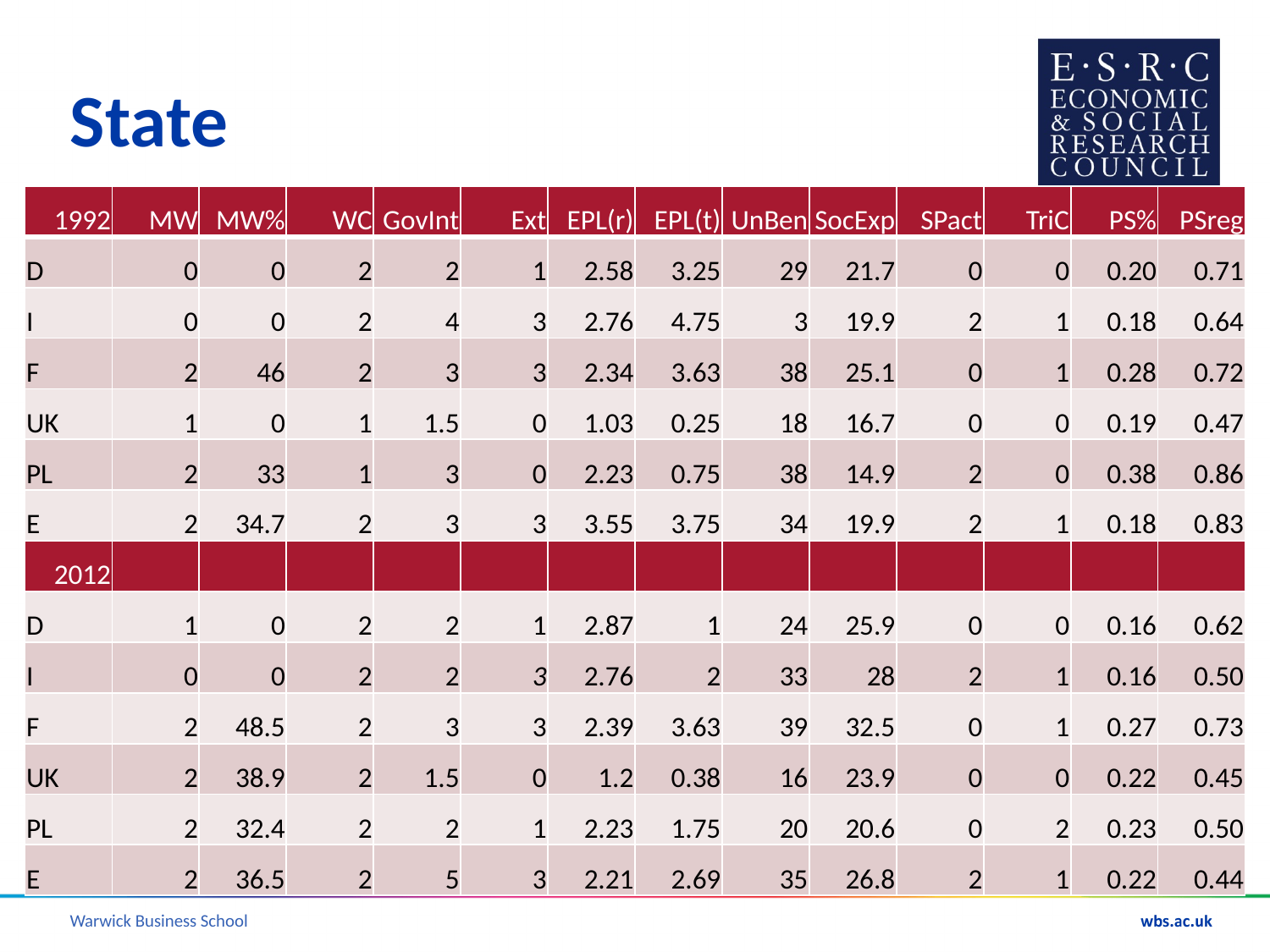

# State
| 1992 | MW | MW% | WC | GovInt | Ext | EPL(r) | EPL(t) | UnBen | SocExp | SPact | TriC | PS% | PSreg |
| --- | --- | --- | --- | --- | --- | --- | --- | --- | --- | --- | --- | --- | --- |
| D | 0 | 0 | 2 | 2 | 1 | 2.58 | 3.25 | 29 | 21.7 | 0 | 0 | 0.20 | 0.71 |
| I | 0 | 0 | 2 | 4 | 3 | 2.76 | 4.75 | 3 | 19.9 | 2 | 1 | 0.18 | 0.64 |
| F | 2 | 46 | 2 | 3 | 3 | 2.34 | 3.63 | 38 | 25.1 | 0 | 1 | 0.28 | 0.72 |
| UK | 1 | 0 | 1 | 1.5 | 0 | 1.03 | 0.25 | 18 | 16.7 | 0 | 0 | 0.19 | 0.47 |
| PL | 2 | 33 | 1 | 3 | 0 | 2.23 | 0.75 | 38 | 14.9 | 2 | 0 | 0.38 | 0.86 |
| E | 2 | 34.7 | 2 | 3 | 3 | 3.55 | 3.75 | 34 | 19.9 | 2 | 1 | 0.18 | 0.83 |
| 2012 |  |  |  |  |  |  |  |  |  |  |  |  |  |
| D | 1 | 0 | 2 | 2 | 1 | 2.87 | 1 | 24 | 25.9 | 0 | 0 | 0.16 | 0.62 |
| I | 0 | 0 | 2 | 2 | 3 | 2.76 | 2 | 33 | 28 | 2 | 1 | 0.16 | 0.50 |
| F | 2 | 48.5 | 2 | 3 | 3 | 2.39 | 3.63 | 39 | 32.5 | 0 | 1 | 0.27 | 0.73 |
| UK | 2 | 38.9 | 2 | 1.5 | 0 | 1.2 | 0.38 | 16 | 23.9 | 0 | 0 | 0.22 | 0.45 |
| PL | 2 | 32.4 | 2 | 2 | 1 | 2.23 | 1.75 | 20 | 20.6 | 0 | 2 | 0.23 | 0.50 |
| E | 2 | 36.5 | 2 | 5 | 3 | 2.21 | 2.69 | 35 | 26.8 | 2 | 1 | 0.22 | 0.44 |